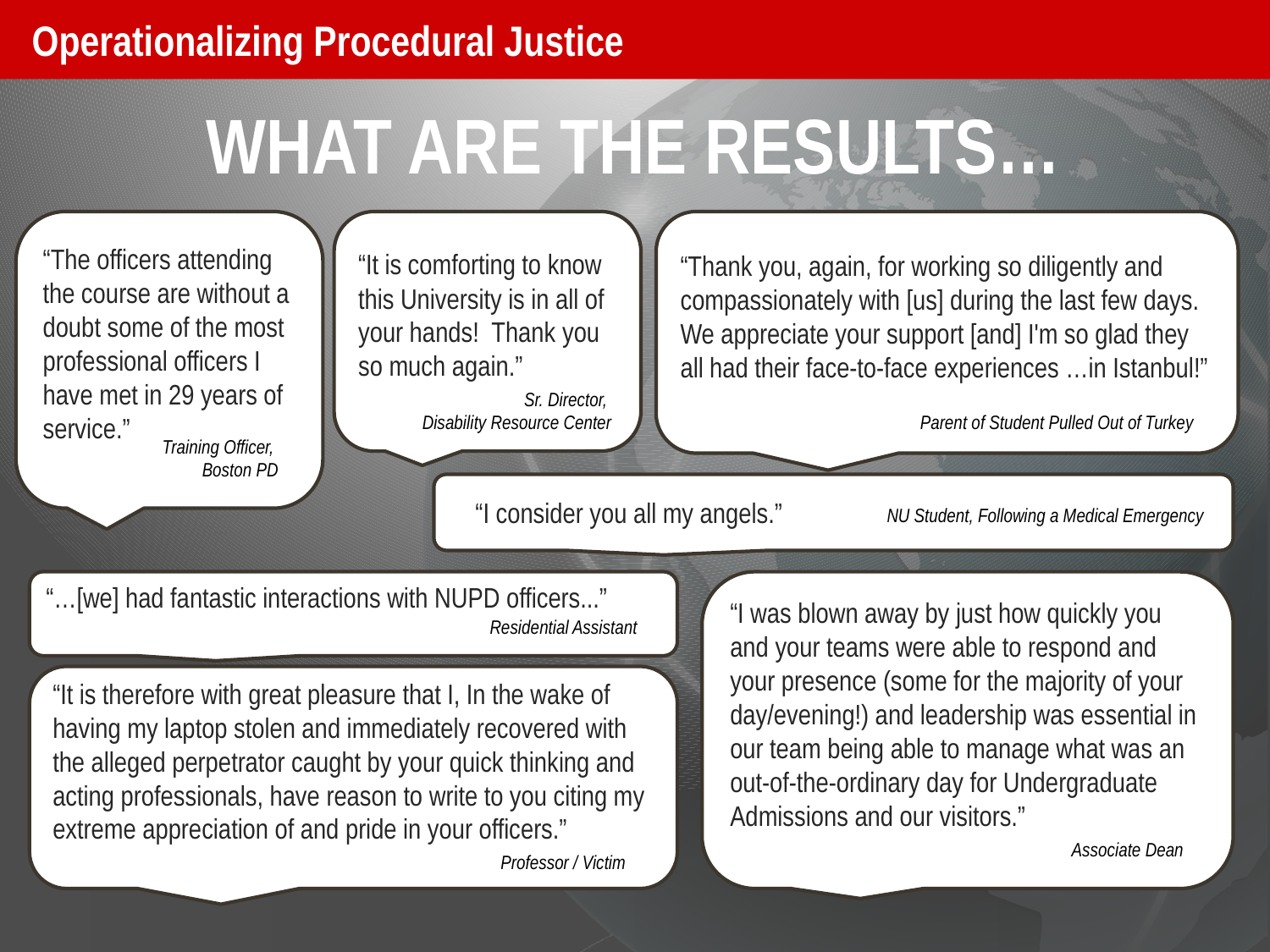

# What are the Results…
“The officers attending the course are without a doubt some of the most professional officers I have met in 29 years of service.”

“It is comforting to know this University is in all of your hands!  Thank you so much again.”

“Thank you, again, for working so diligently and compassionately with [us] during the last few days.  We appreciate your support [and] I'm so glad they all had their face-to-face experiences …in Istanbul!”

Sr. Director,
Disability Resource Center
Parent of Student Pulled Out of Turkey
Training Officer,
Boston PD
    “I consider you all my angels.”
NU Student, Following a Medical Emergency
“…[we] had fantastic interactions with NUPD officers...”

“I was blown away by just how quickly you and your teams were able to respond and your presence (some for the majority of your day/evening!) and leadership was essential in our team being able to manage what was an out-of-the-ordinary day for Undergraduate Admissions and our visitors.”

Residential Assistant
“It is therefore with great pleasure that I, In the wake of having my laptop stolen and immediately recovered with the alleged perpetrator caught by your quick thinking and acting professionals, have reason to write to you citing my extreme appreciation of and pride in your officers.”

Associate Dean
Professor / Victim